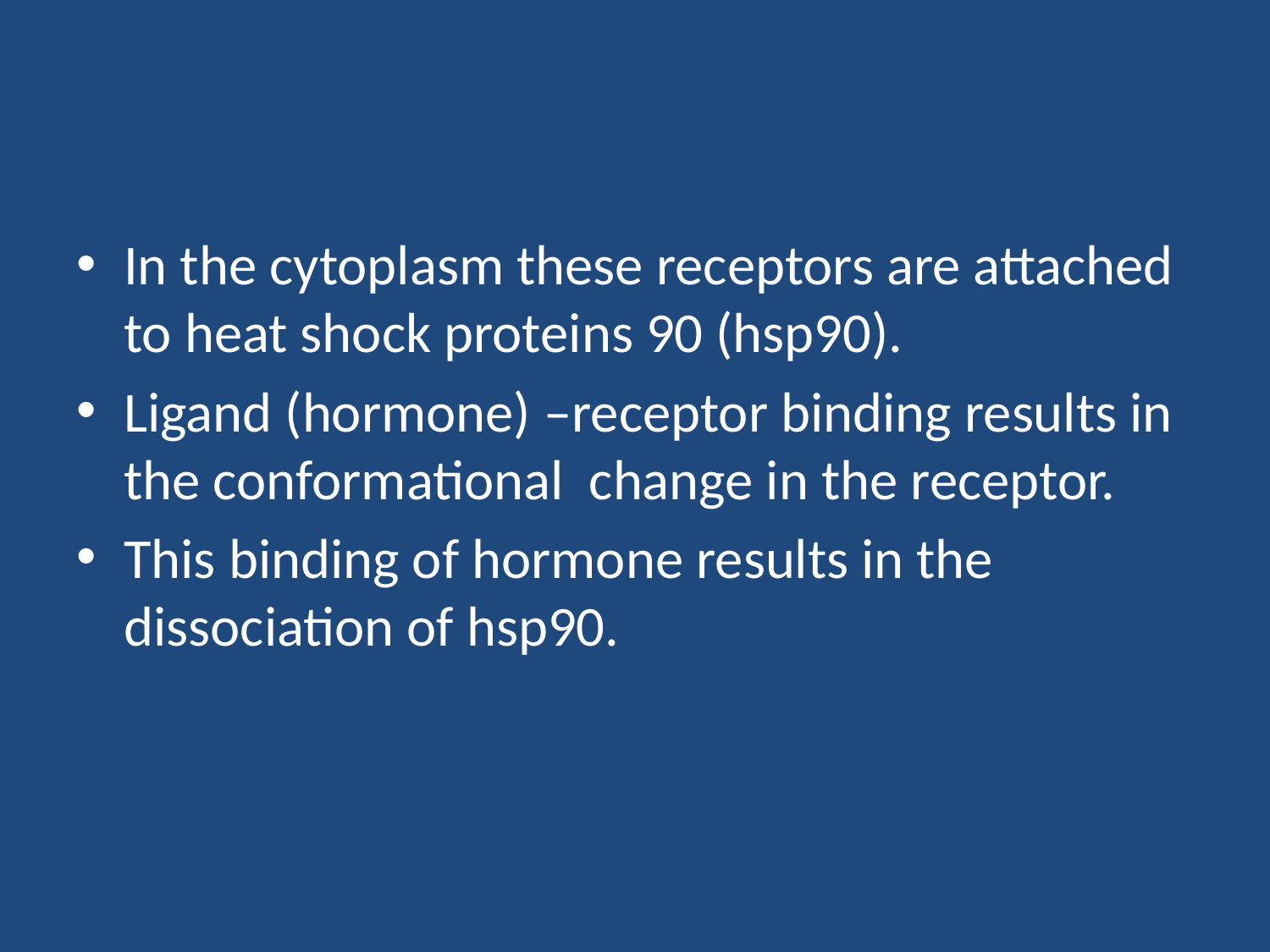

#
In the cytoplasm these receptors are attached to heat shock proteins 90 (hsp90).
Ligand (hormone) –receptor binding results in the conformational  change in the receptor.
This binding of hormone results in the dissociation of hsp90.